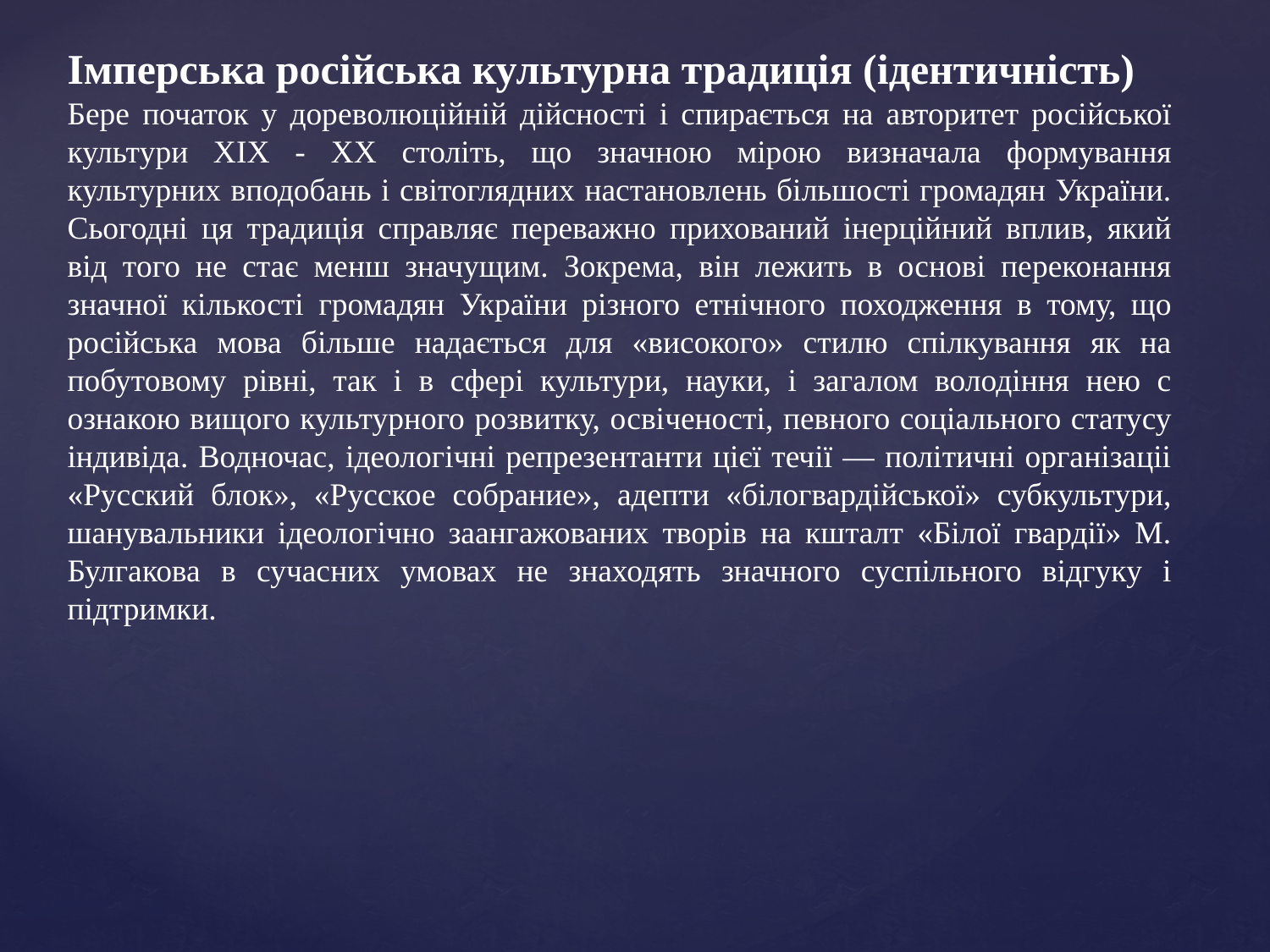

Імперська російська культурна традиція (ідентичність)
Бере початок у дореволюцiйнiй дiйсностi i спирається на авторитет російської культури ХIХ - ХХ століть, що значною мірою визначала формування культурних вподобань i світоглядних настановлень бiльшостi громадян України. Сьогодні ця традиція справляє переважно прихований iнерцiйний вплив, який від того не стає менш значущим. Зокрема, він лежить в основі переконання значної кiлькостi громадян України різного етнічного походження в тому, що російська мова більше надається для «високого» стилю спілкування як на побутовому рiвнi, так i в сфері культури, науки, i загалом володіння нею с ознакою вищого культурного розвитку, освiченостi, певного соціального статусу iндивiда. Водночас, iдеологiчнi репрезентанти цієї течії — полiтичнi органiзацii «Русский блок», «Русское собрание», адепти «білогвардійської» субкультури, шанувальники iдеологiчно заангажованих творів на кшталт «Білої гвардії» М. Булгакова в сучасних умовах не знаходять значного суспільного відгуку i підтримки.